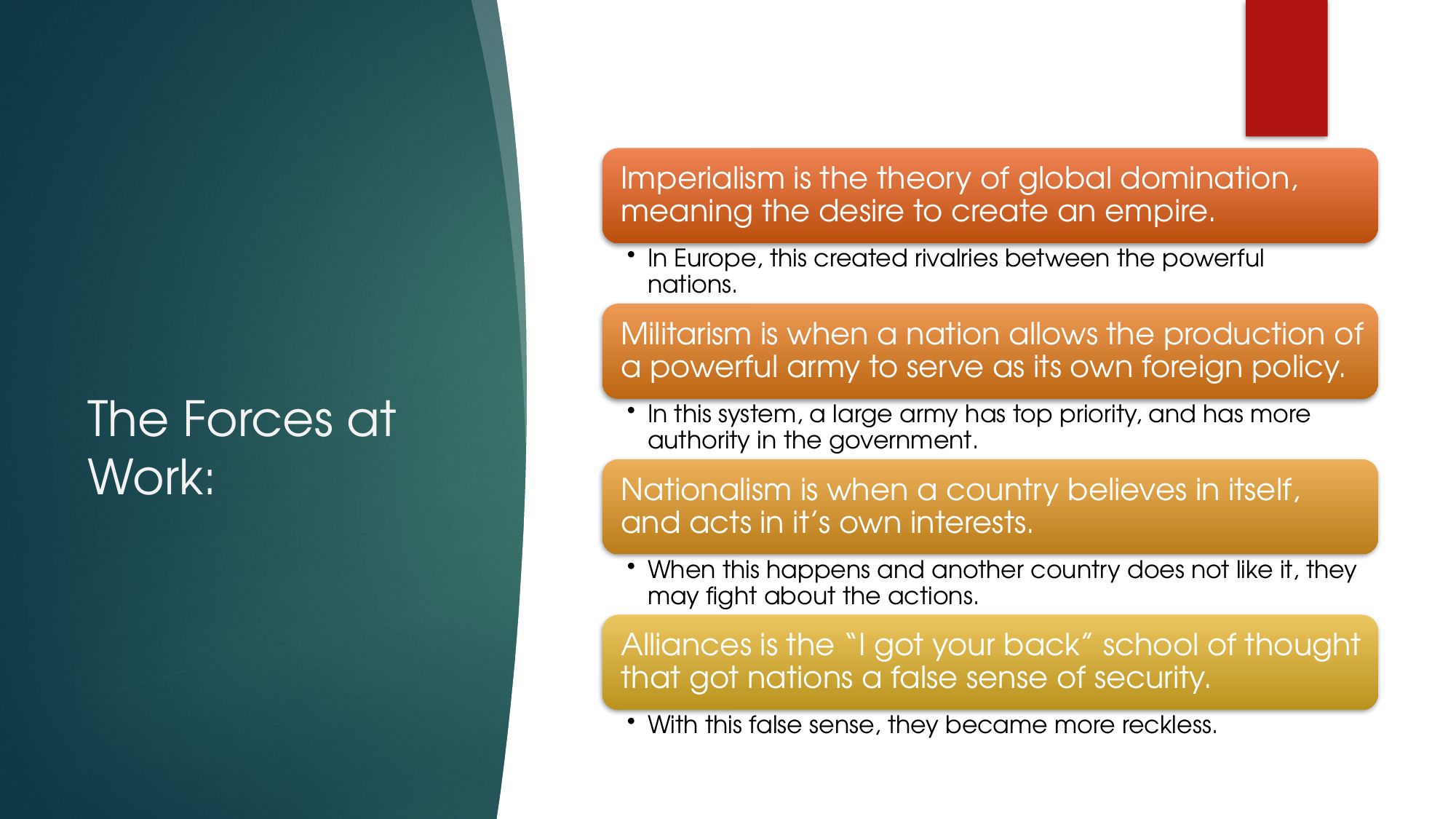

Imperialism is the theory of global domination, meaning the desire to create an empire.
In Europe, this created rivalries between the powerful nations.
Militarism is when a nation allows the production of a powerful army to serve as its own foreign policy.
In this system, a large army has top priority, and has more authority in the government.
Nationalism is when a country believes in itself, and acts in it’s own interests.
When this happens and another country does not like it, they may fight about the actions.
Alliances is the “I got your back” school of thought that got nations a false sense of security.
With this false sense, they became more reckless.
# The Forces at Work: